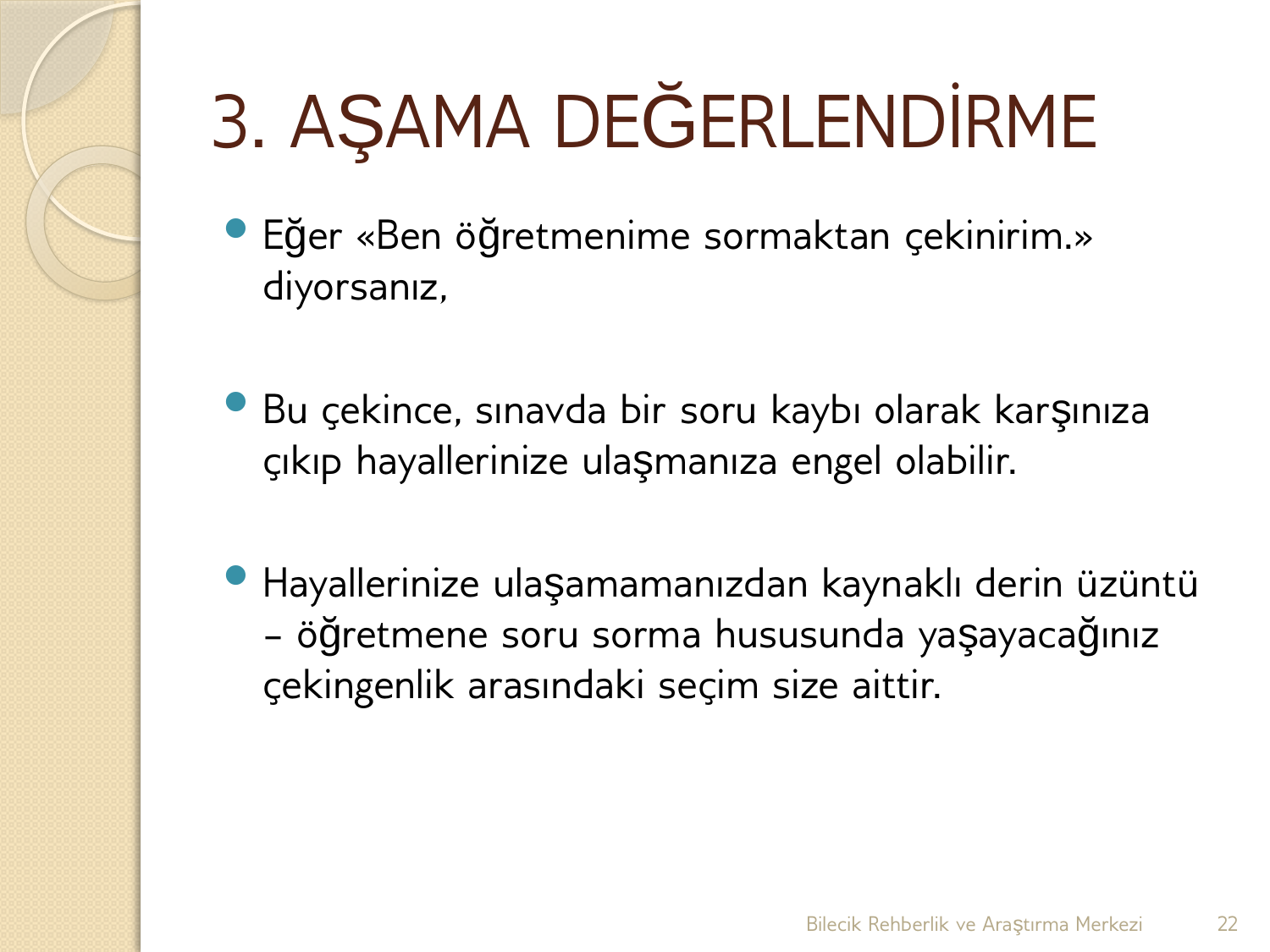

# 3. AŞAMA DEĞERLENDİRME
Eğer «Ben öğretmenime sormaktan çekinirim.» diyorsanız,

Bu çekince, sınavda bir soru kaybı olarak karşınıza çıkıp hayallerinize ulaşmanıza engel olabilir.

Hayallerinize ulaşamamanızdan kaynaklı derin üzüntü – öğretmene soru sorma hususunda yaşayacağınız çekingenlik arasındaki seçim size aittir.

Bilecik Rehberlik ve Araştırma Merkezi
22